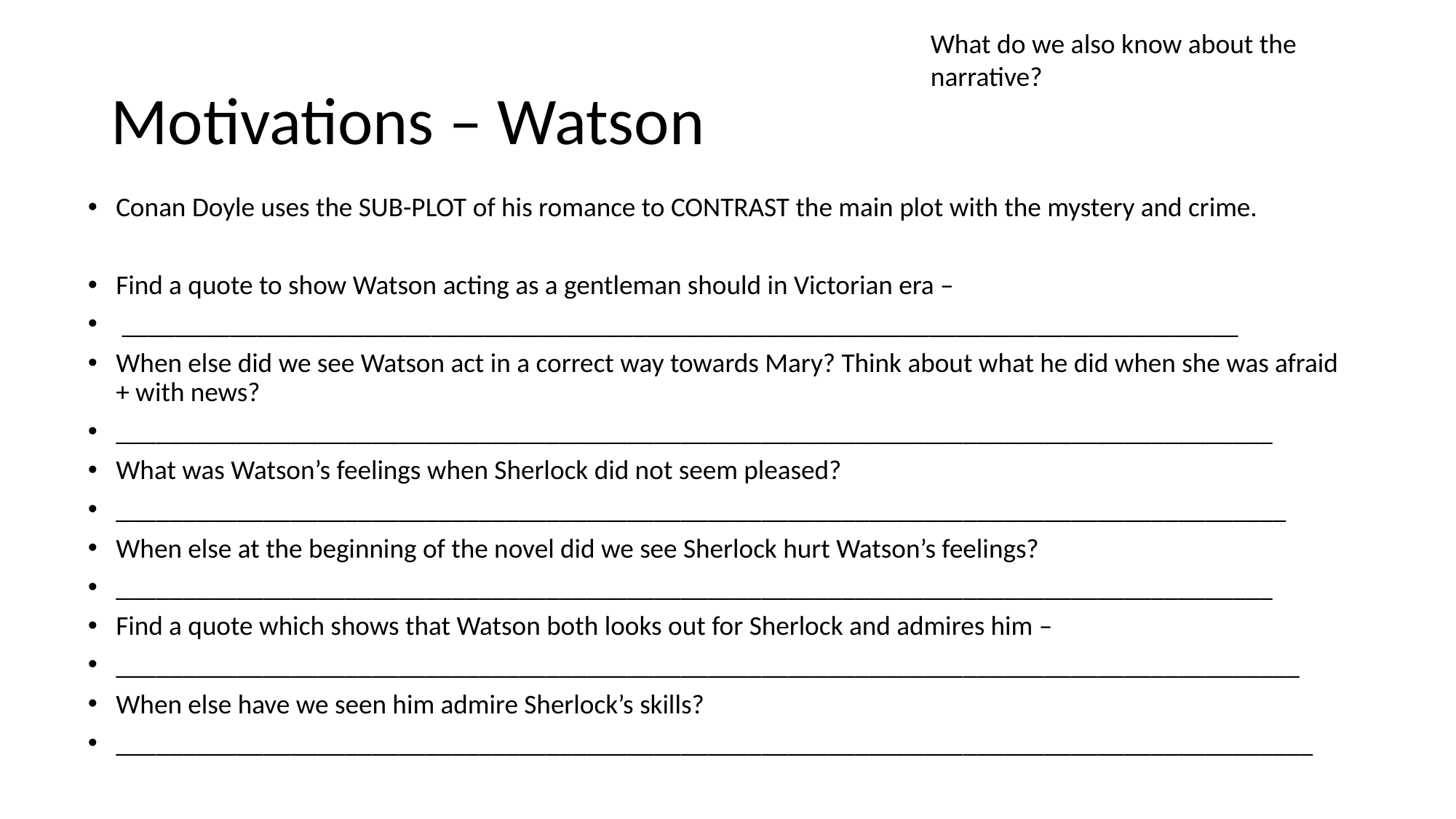

What do we also know about the narrative?
# Motivations – Watson
Conan Doyle uses the SUB-PLOT of his romance to CONTRAST the main plot with the mystery and crime.

Find a quote to show Watson acting as a gentleman should in Victorian era –
 ___________________________________________________________________________________
When else did we see Watson act in a correct way towards Mary? Think about what he did when she was afraid + with news?
______________________________________________________________________________________
What was Watson’s feelings when Sherlock did not seem pleased?
_______________________________________________________________________________________
When else at the beginning of the novel did we see Sherlock hurt Watson’s feelings?
______________________________________________________________________________________
Find a quote which shows that Watson both looks out for Sherlock and admires him –
________________________________________________________________________________________
When else have we seen him admire Sherlock’s skills?
_________________________________________________________________________________________